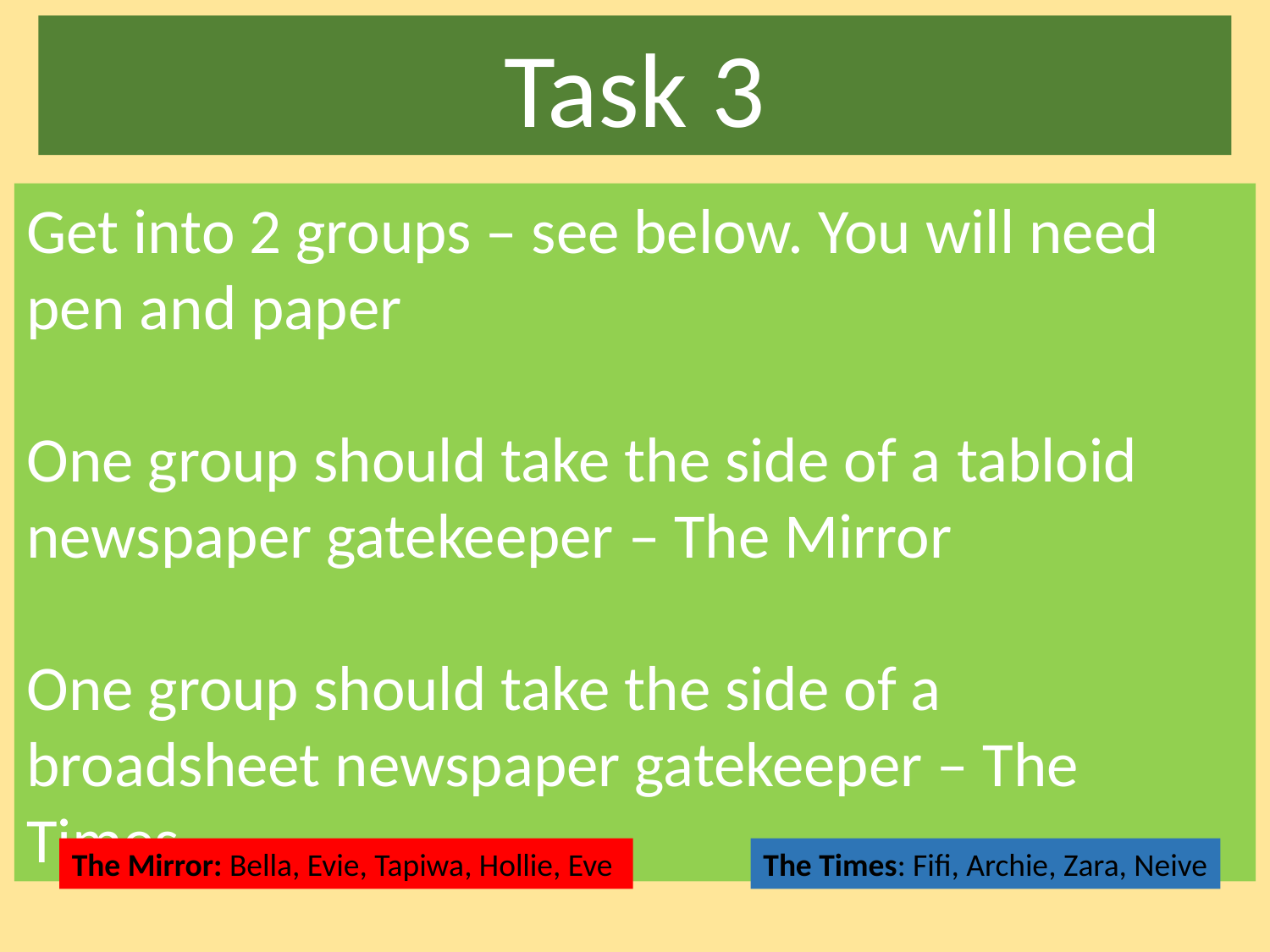

Task 3
Get into 2 groups – see below. You will need pen and paper

One group should take the side of a tabloid newspaper gatekeeper – The Mirror

One group should take the side of a broadsheet newspaper gatekeeper – The Times
The Mirror: Bella, Evie, Tapiwa, Hollie, Eve
The Times: Fifi, Archie, Zara, Neive